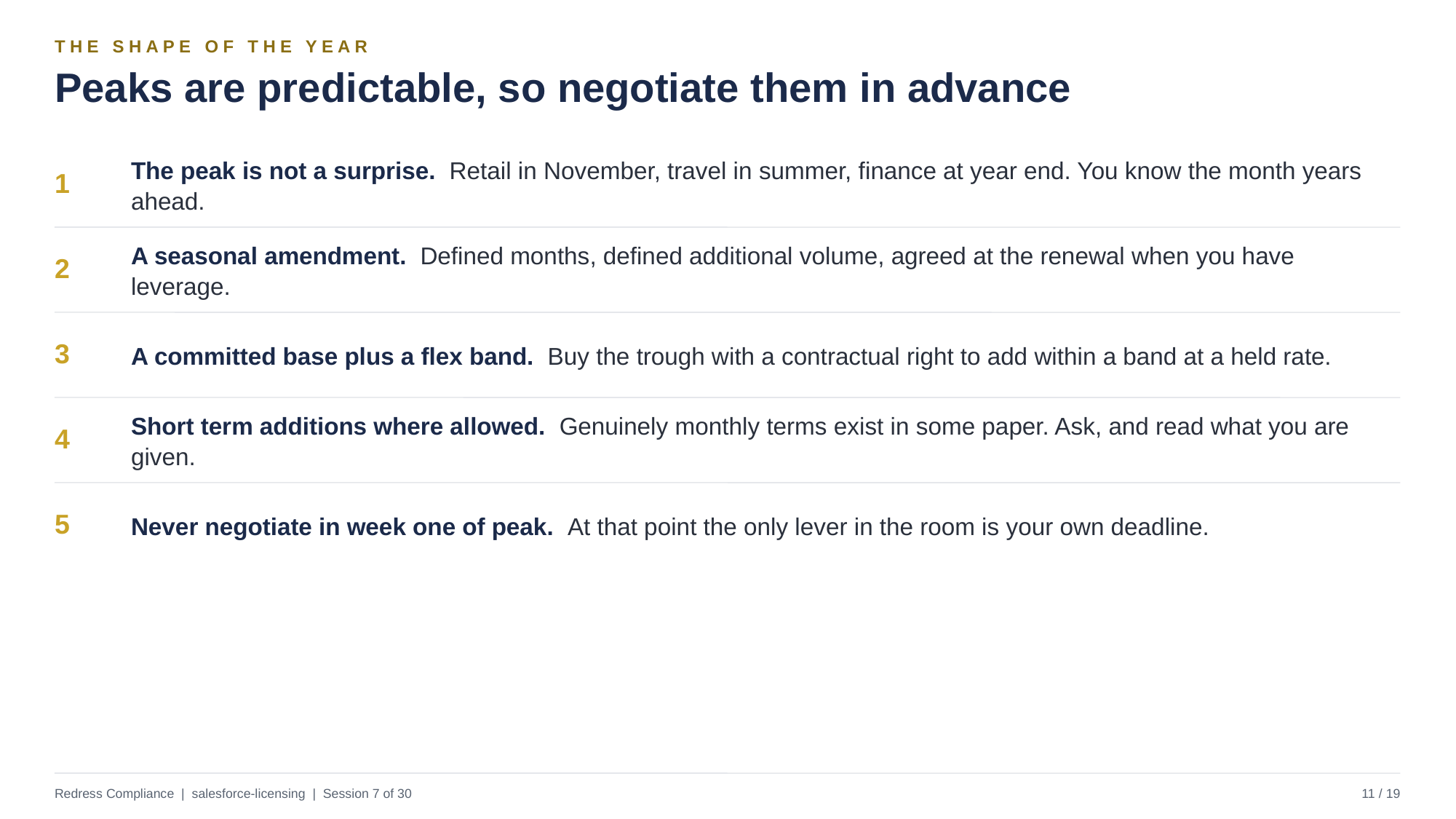

THE SHAPE OF THE YEAR
Peaks are predictable, so negotiate them in advance
The peak is not a surprise.  Retail in November, travel in summer, finance at year end. You know the month years ahead.
1

A seasonal amendment.  Defined months, defined additional volume, agreed at the renewal when you have leverage.
2

A committed base plus a flex band.  Buy the trough with a contractual right to add within a band at a held rate.
3

Short term additions where allowed.  Genuinely monthly terms exist in some paper. Ask, and read what you are given.
4

Never negotiate in week one of peak.  At that point the only lever in the room is your own deadline.
5

Redress Compliance  |  salesforce-licensing  |  Session 7 of 30
11 / 19